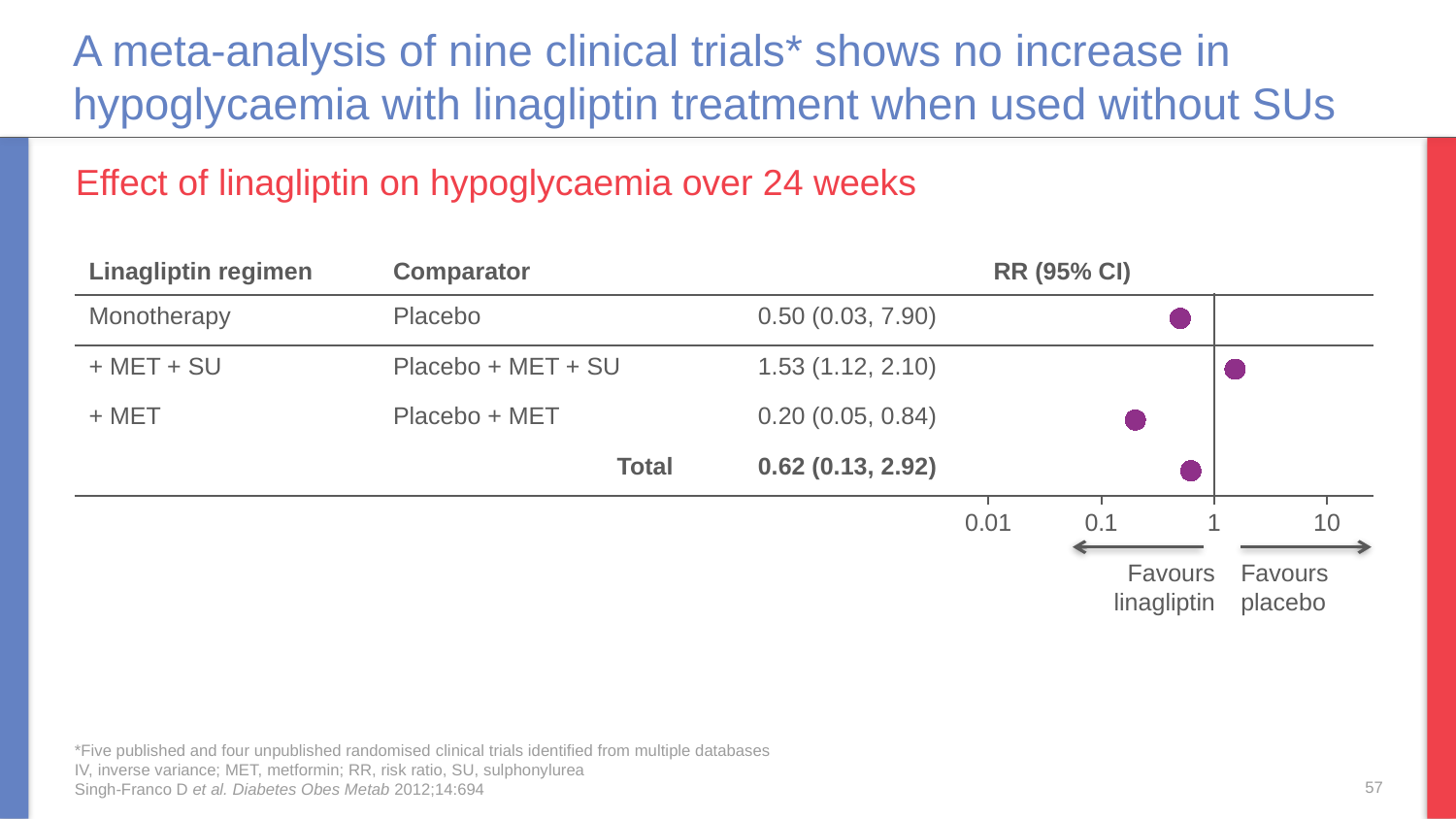

# A meta-analysis of nine clinical trials* shows no increase in hypoglycaemia with linagliptin treatment when used without SUs
Effect of linagliptin on hypoglycaemia over 24 weeks

| Linagliptin regimen | Comparator | RR (95% CI) |  |
| --- | --- | --- | --- |
| Monotherapy | Placebo | 0.50 (0.03, 7.90) |  |
| + MET + SU | Placebo + MET + SU | 1.53 (1.12, 2.10) |  |
| + MET | Placebo + MET | 0.20 (0.05, 0.84) |  |
| Total |  | 0.62 (0.13, 2.92) |  |

### Chart

| Category | Monotherapy plus met plus SU plus met plus SU Total |
|---|---|
Favours
linagliptin
Favours placebo
*Five published and four unpublished randomised clinical trials identified from multiple databases
IV, inverse variance; MET, metformin; RR, risk ratio, SU, sulphonylurea
Singh-Franco D et al. Diabetes Obes Metab 2012;14:694
57